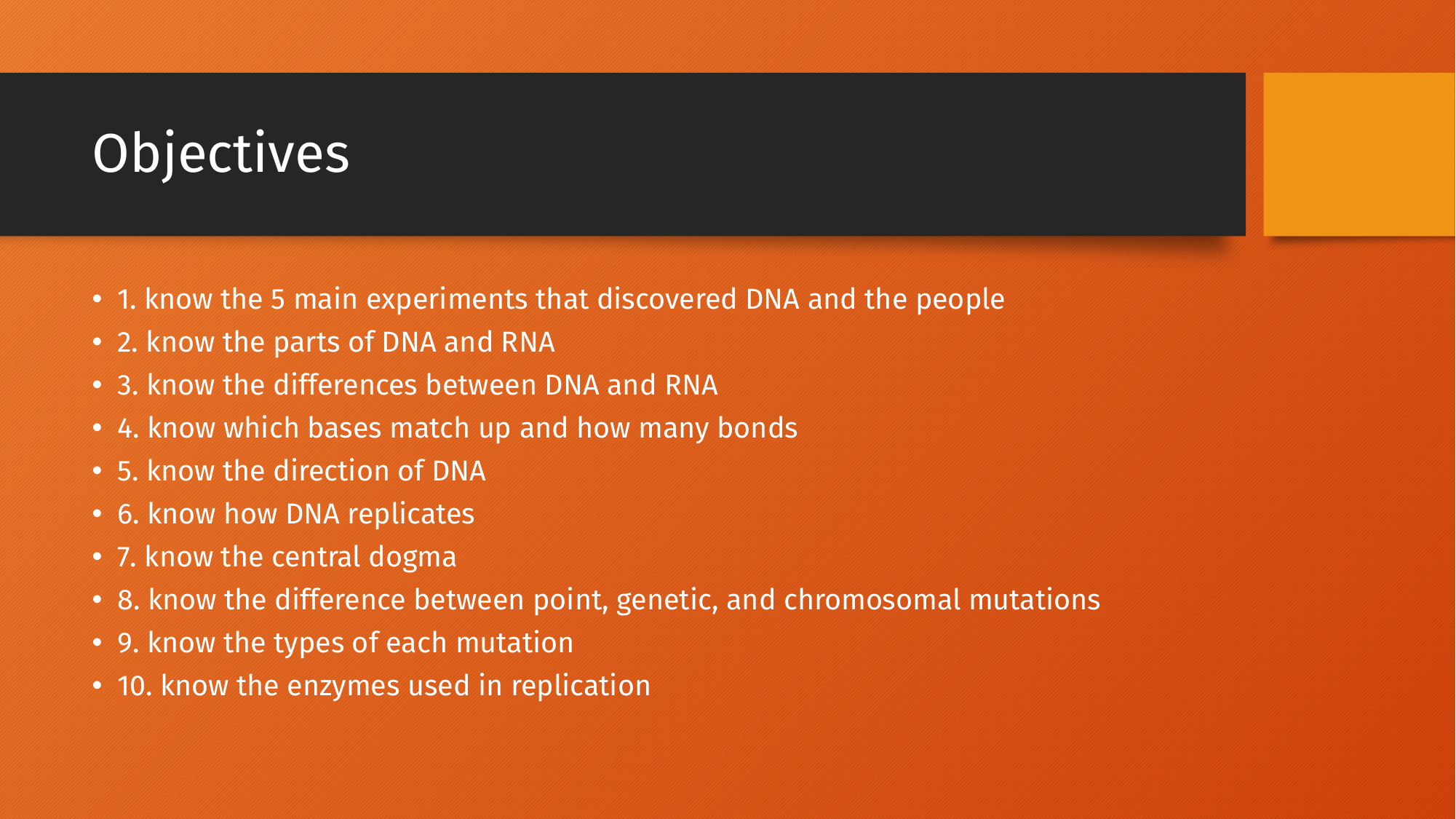

# Objectives
1. know the 5 main experiments that discovered DNA and the people
2. know the parts of DNA and RNA
3. know the differences between DNA and RNA
4. know which bases match up and how many bonds
5. know the direction of DNA
6. know how DNA replicates
7. know the central dogma
8. know the difference between point, genetic, and chromosomal mutations
9. know the types of each mutation
10. know the enzymes used in replication